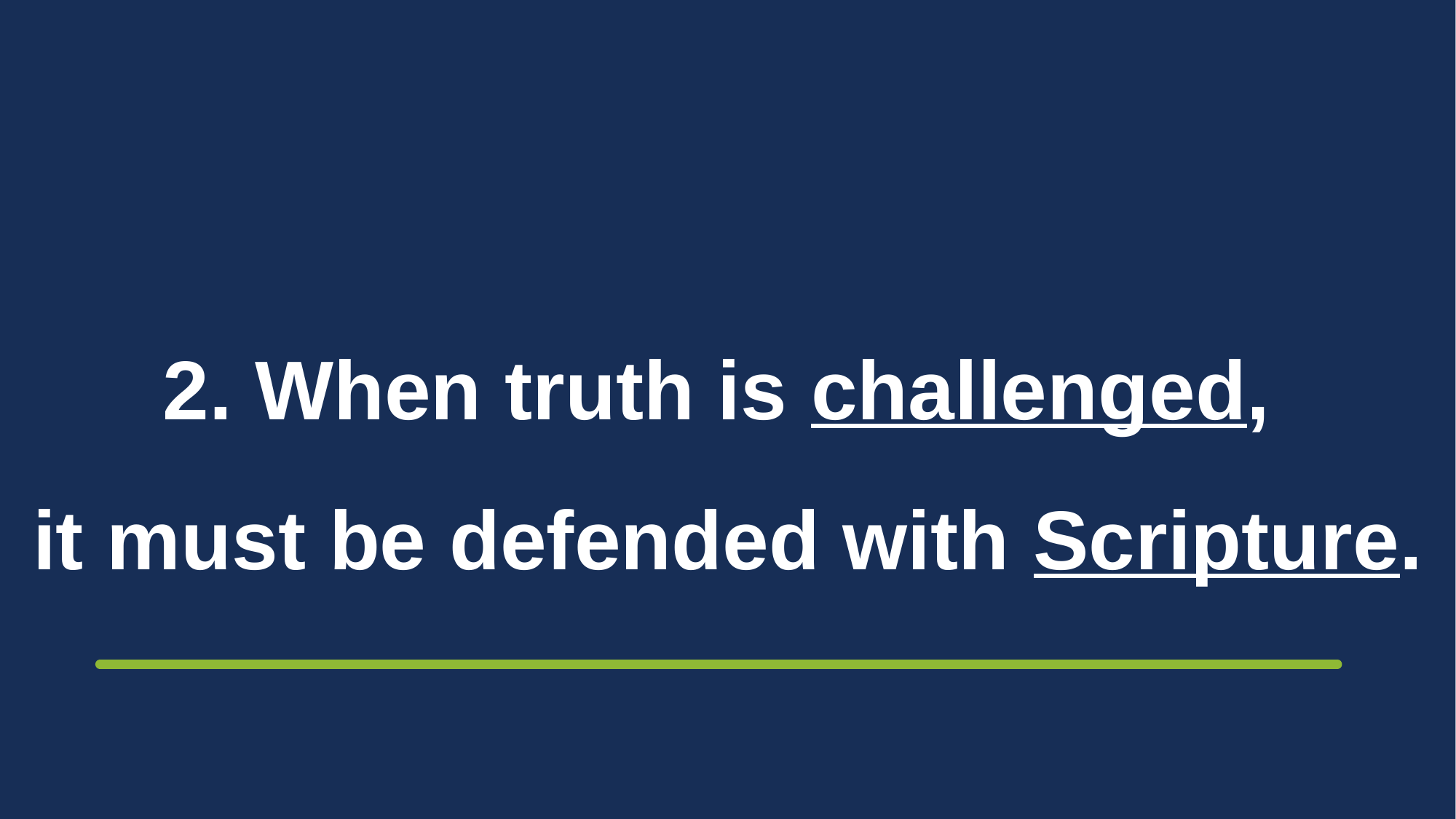

# 2. When truth is challenged, it must be defended with Scripture.